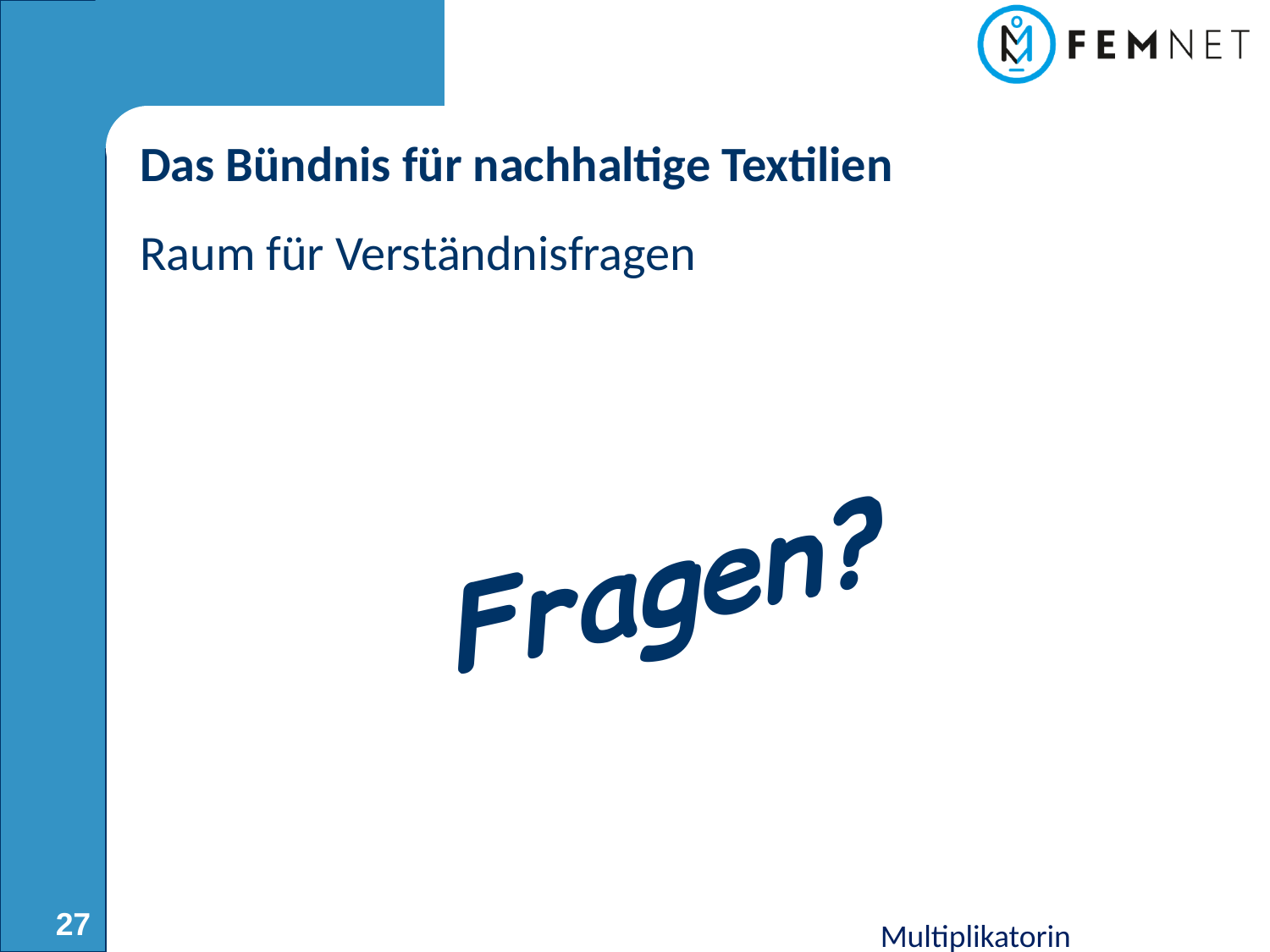

# Das Bündnis für nachhaltige Textilien Raum für Verständnisfragen
Fragen?
27
Multiplikatorin